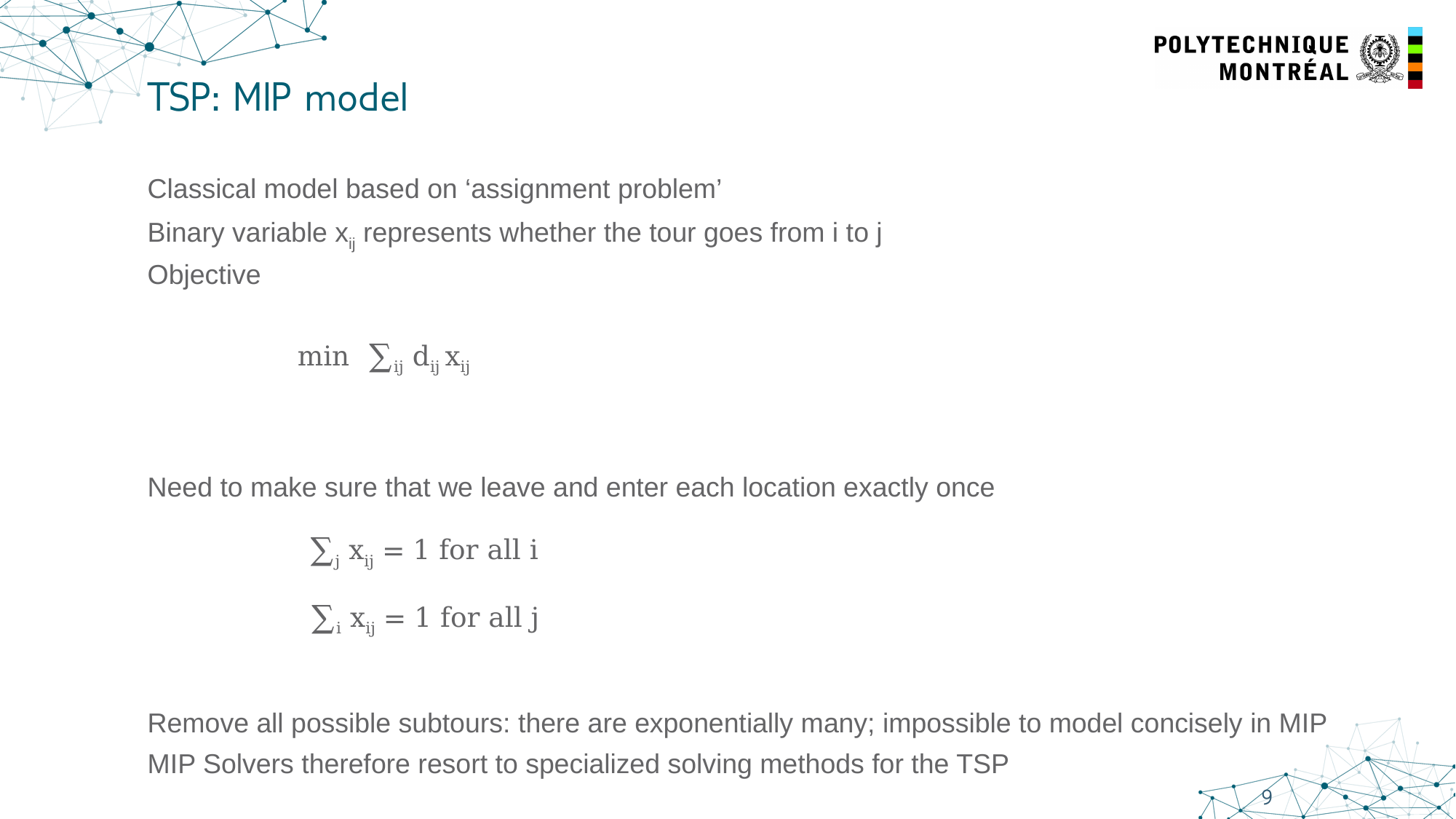

# TSP: MIP model
Classical model based on ‘assignment problem’
Binary variable xij represents whether the tour goes from i to j
Objective
		min  ∑ij dij xij

Need to make sure that we leave and enter each location exactly once
		 ∑j xij = 1 for all i
		 ∑i xij = 1 for all j

Remove all possible subtours: there are exponentially many; impossible to model concisely in MIP
MIP Solvers therefore resort to specialized solving methods for the TSP

9